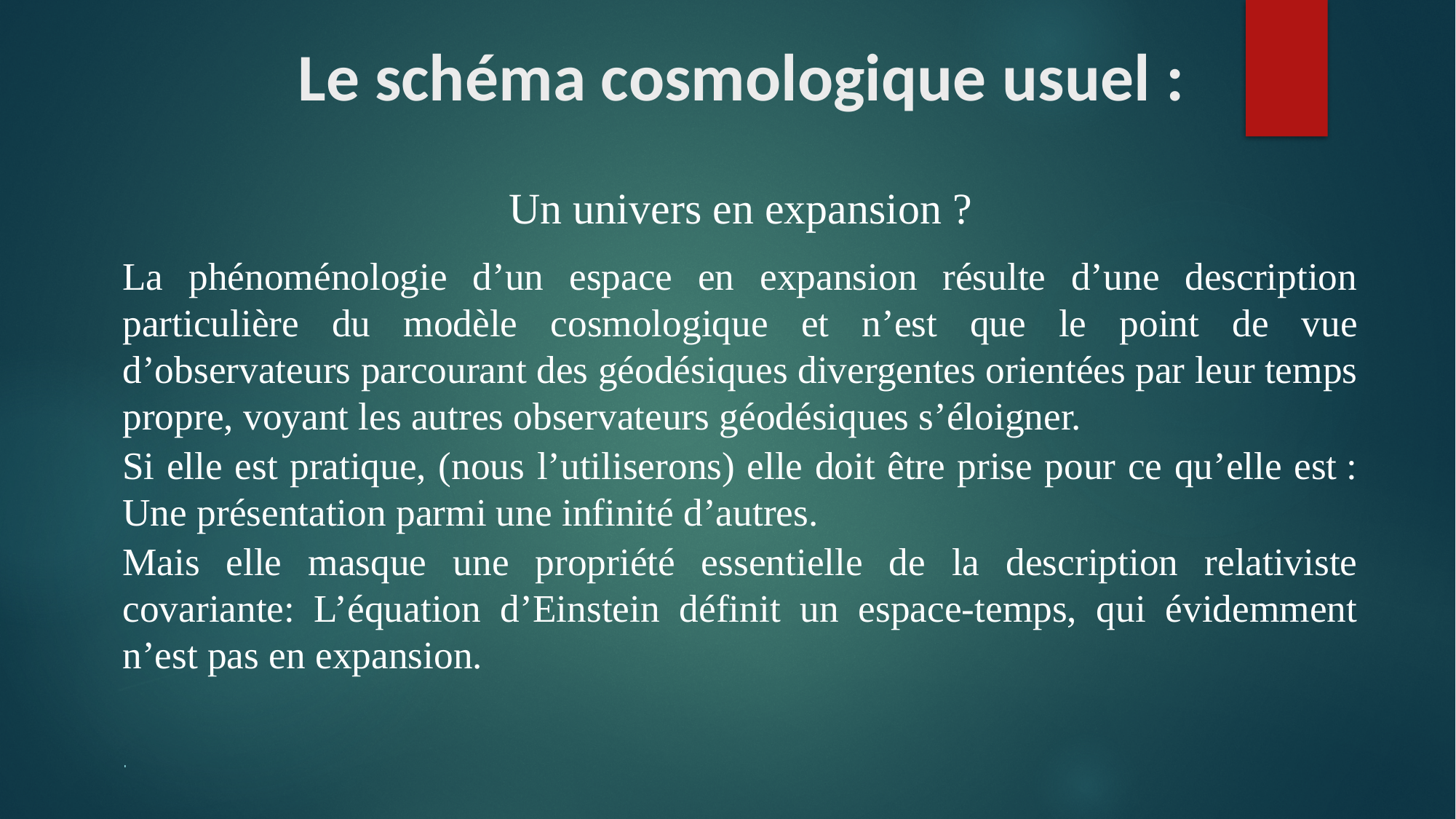

# Le schéma cosmologique usuel :
Un univers en expansion ?
La phénoménologie d’un espace en expansion résulte d’une description particulière du modèle cosmologique et n’est que le point de vue d’observateurs parcourant des géodésiques divergentes orientées par leur temps propre, voyant les autres observateurs géodésiques s’éloigner.
Si elle est pratique, (nous l’utiliserons) elle doit être prise pour ce qu’elle est : Une présentation parmi une infinité d’autres.
Mais elle masque une propriété essentielle de la description relativiste covariante: L’équation d’Einstein définit un espace-temps, qui évidemment n’est pas en expansion.

 
.